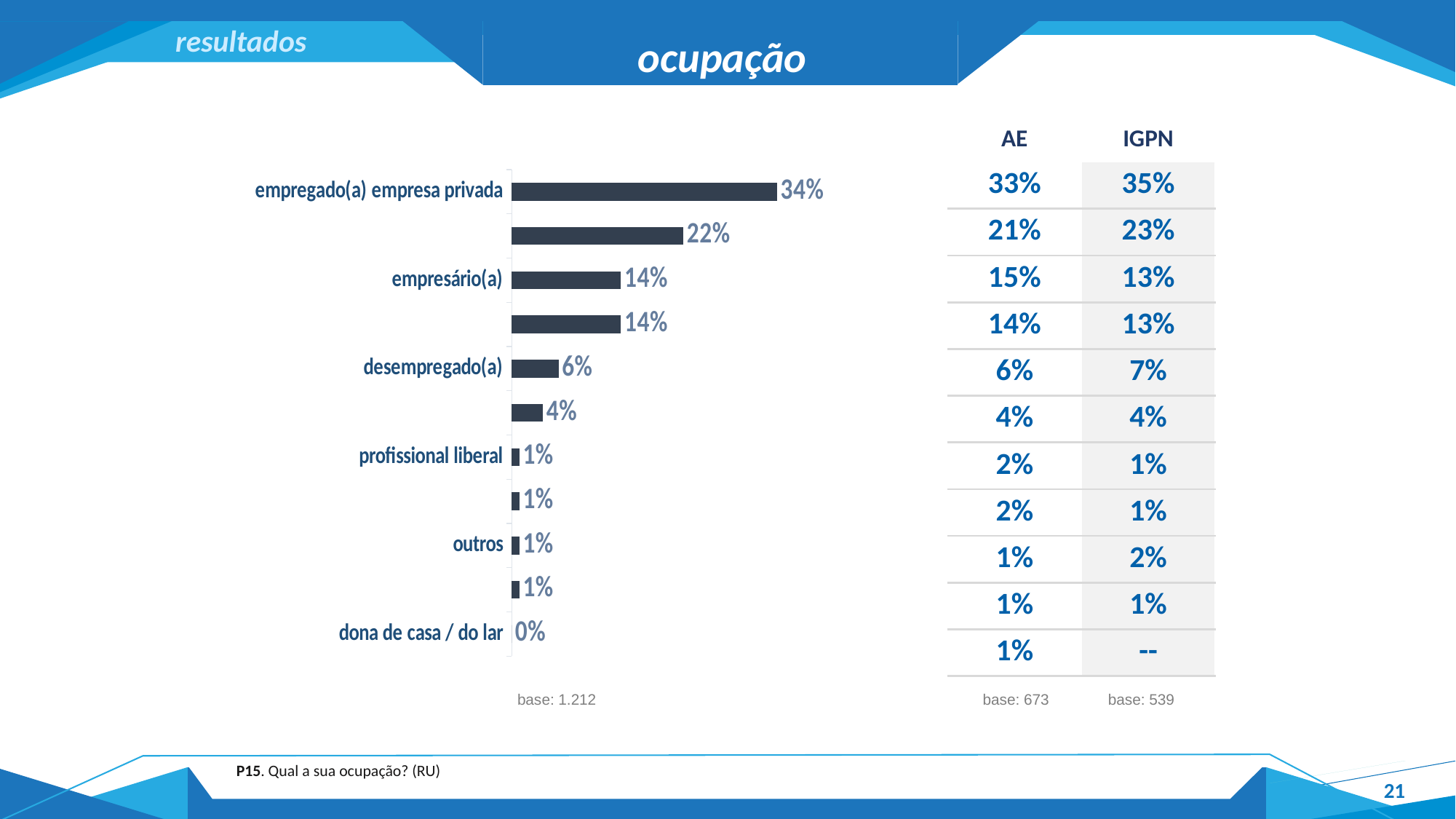

resultados
ocupação
| AE | IGPN |
| --- | --- |
| 33% | 35% |
| 21% | 23% |
| 15% | 13% |
| 14% | 13% |
| 6% | 7% |
| 4% | 4% |
| 2% | 1% |
| 2% | 1% |
| 1% | 2% |
| 1% | 1% |
| 1% | -- |

### Chart

| Category | Vendas |
|---|---|
| empregado(a) empresa privada | 0.34 |
| estudante | 0.22 |
| empresário(a) | 0.14 |
| empregado(a) empresa pública | 0.14 |
| desempregado(a) | 0.06 |
| autônomo(a) | 0.04 |
| profissional liberal | 0.01 |
| aponsentado(a) | 0.01 |
| outros | 0.01 |
| sem resposta | 0.01 |
| dona de casa / do lar | 0.0 |
base: 1.212
base: 673

base: 539

P15. Qual a sua ocupação? (RU)
21